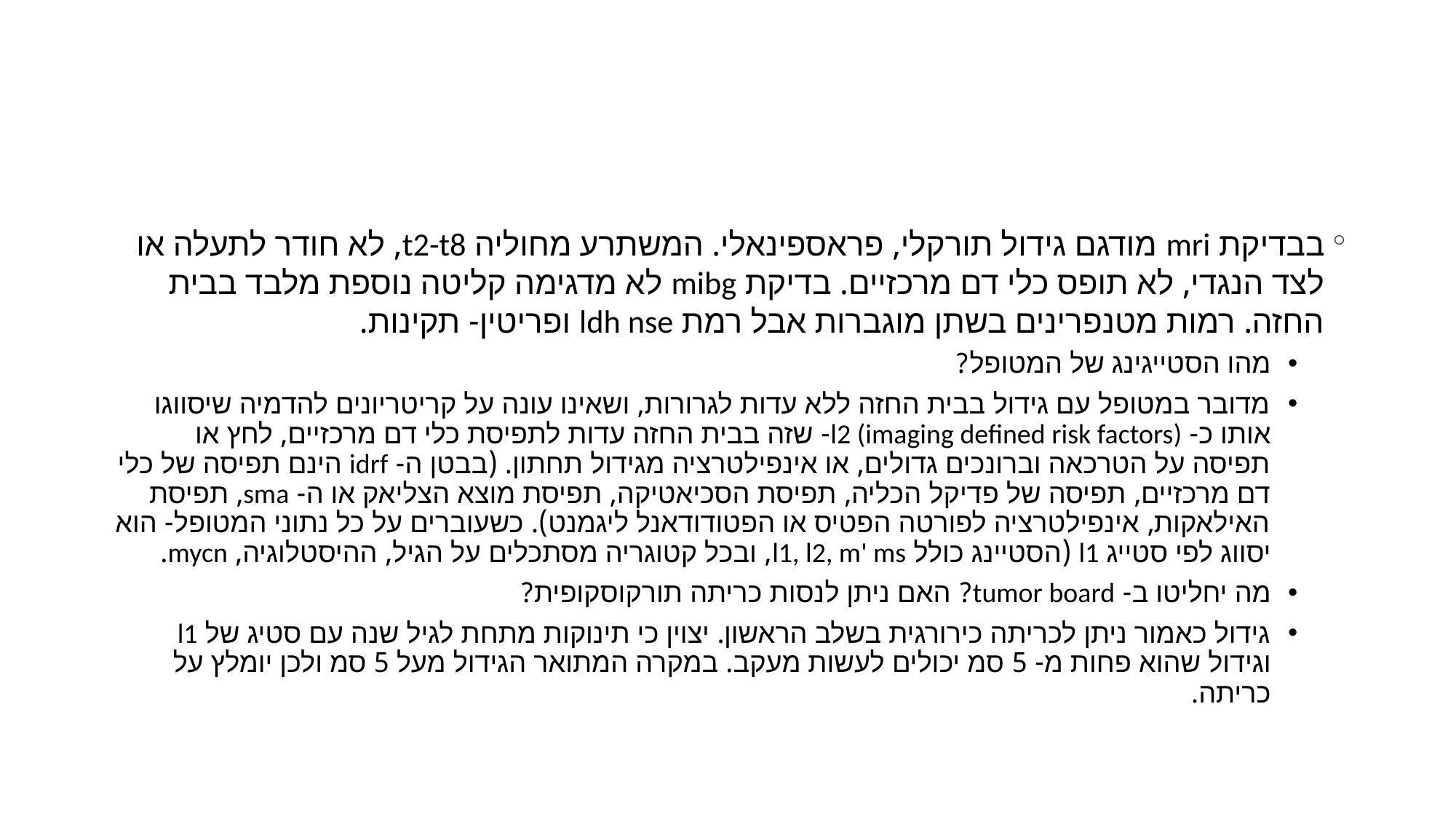

#
בבדיקת mri מודגם גידול תורקלי, פראספינאלי. המשתרע מחוליה t2-t8, לא חודר לתעלה או לצד הנגדי, לא תופס כלי דם מרכזיים. בדיקת mibg לא מדגימה קליטה נוספת מלבד בבית החזה. רמות מטנפרינים בשתן מוגברות אבל רמת ldh nse ופריטין- תקינות.
מהו הסטייגינג של המטופל?
מדובר במטופל עם גידול בבית החזה ללא עדות לגרורות, ושאינו עונה על קריטריונים להדמיה שיסווגו אותו כ- l2 (imaging defined risk factors)- שזה בבית החזה עדות לתפיסת כלי דם מרכזיים, לחץ או תפיסה על הטרכאה וברונכים גדולים, או אינפילטרציה מגידול תחתון. (בבטן ה- idrf הינם תפיסה של כלי דם מרכזיים, תפיסה של פדיקל הכליה, תפיסת הסכיאטיקה, תפיסת מוצא הצליאק או ה- sma, תפיסת האילאקות, אינפילטרציה לפורטה הפטיס או הפטודודאנל ליגמנט). כשעוברים על כל נתוני המטופל- הוא יסווג לפי סטייג l1 (הסטיינג כולל l1, l2, m' ms, ובכל קטוגריה מסתכלים על הגיל, ההיסטלוגיה, mycn.
מה יחליטו ב- tumor board? האם ניתן לנסות כריתה תורקוסקופית?
גידול כאמור ניתן לכריתה כירורגית בשלב הראשון. יצוין כי תינוקות מתחת לגיל שנה עם סטיג של l1 וגידול שהוא פחות מ- 5 סמ יכולים לעשות מעקב. במקרה המתואר הגידול מעל 5 סמ ולכן יומלץ על כריתה.